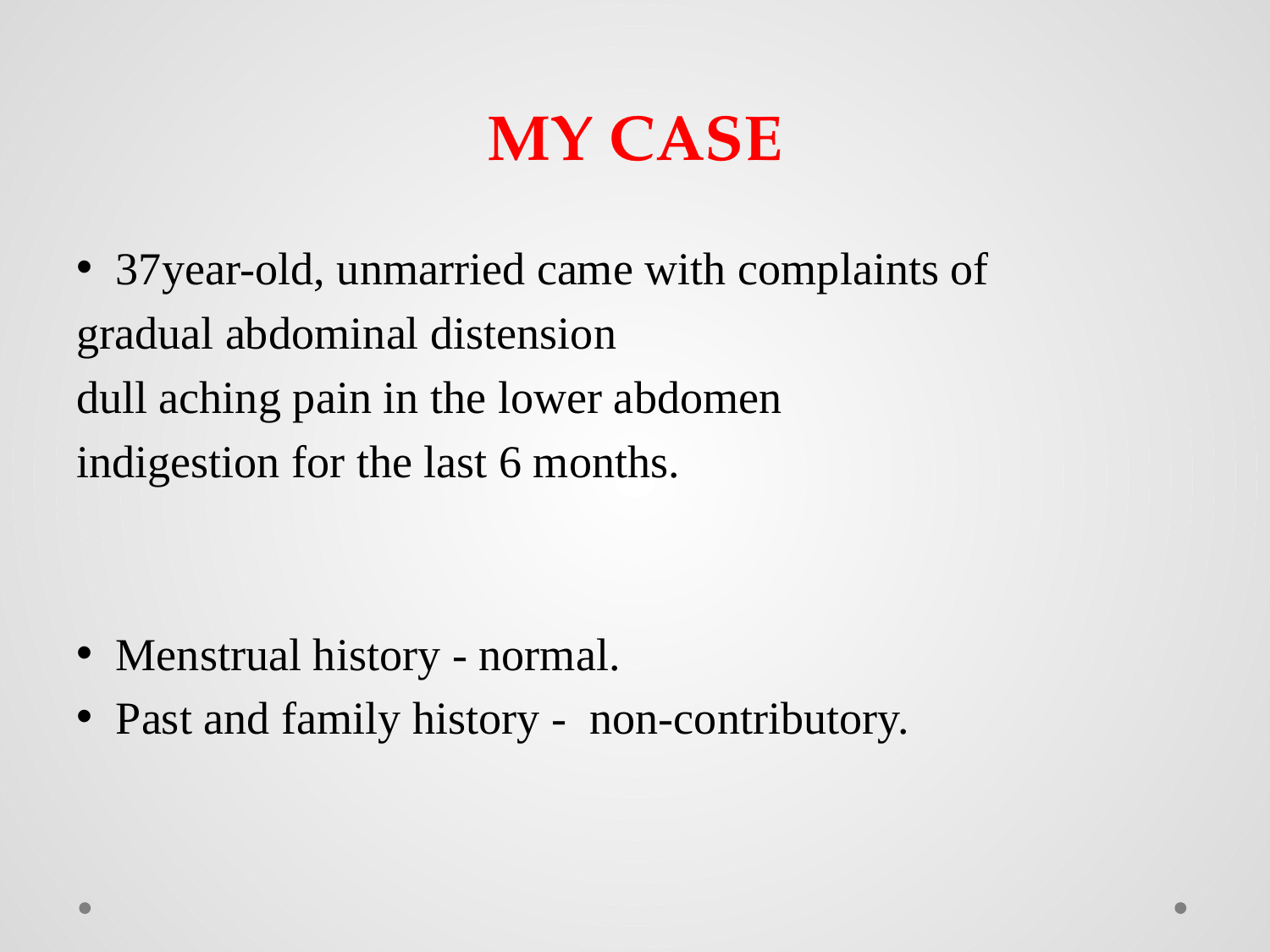

# MY CASE
37year-old, unmarried came with complaints of
gradual abdominal distension
dull aching pain in the lower abdomen
indigestion for the last 6 months.

Menstrual history - normal.
Past and family history -  non-contributory.